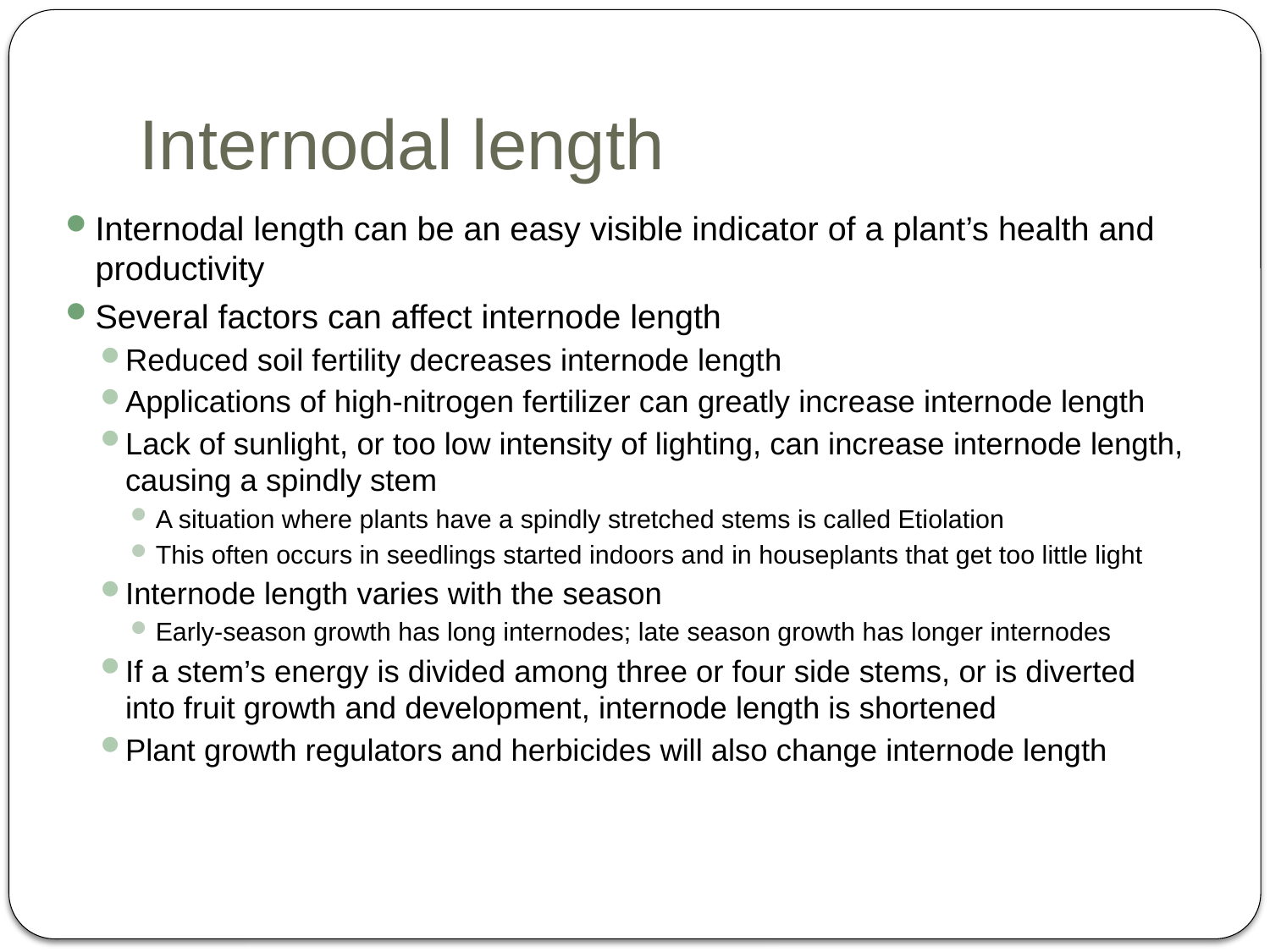

# Internodal length
Internodal length can be an easy visible indicator of a plant’s health and productivity
Several factors can affect internode length
Reduced soil fertility decreases internode length
Applications of high-nitrogen fertilizer can greatly increase internode length
Lack of sunlight, or too low intensity of lighting, can increase internode length, causing a spindly stem
A situation where plants have a spindly stretched stems is called Etiolation
This often occurs in seedlings started indoors and in houseplants that get too little light
Internode length varies with the season
Early-season growth has long internodes; late season growth has longer internodes
If a stem’s energy is divided among three or four side stems, or is diverted into fruit growth and development, internode length is shortened
Plant growth regulators and herbicides will also change internode length